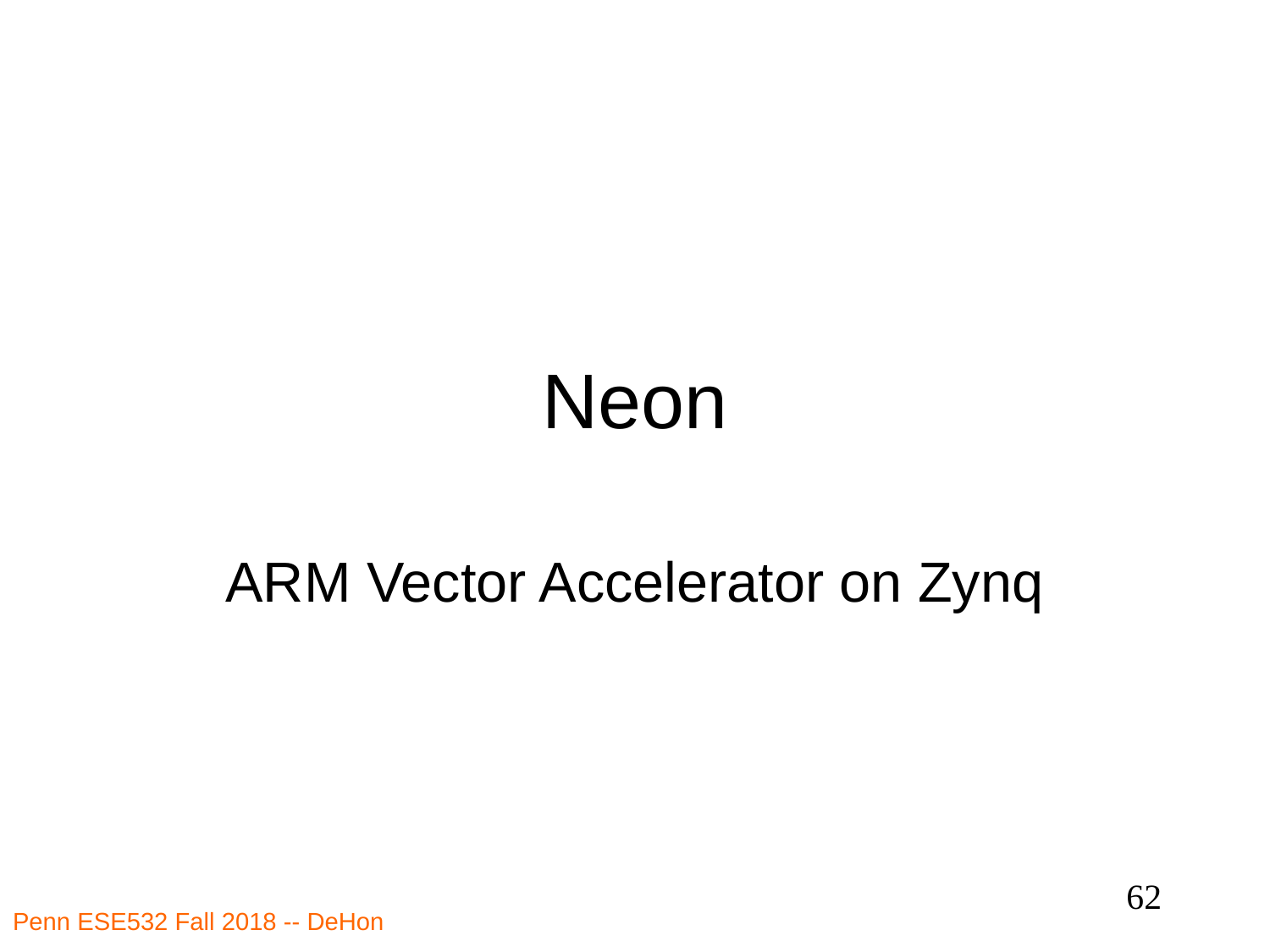

# Neon
ARM Vector Accelerator on Zynq
62
Penn ESE532 Fall 2018 -- DeHon